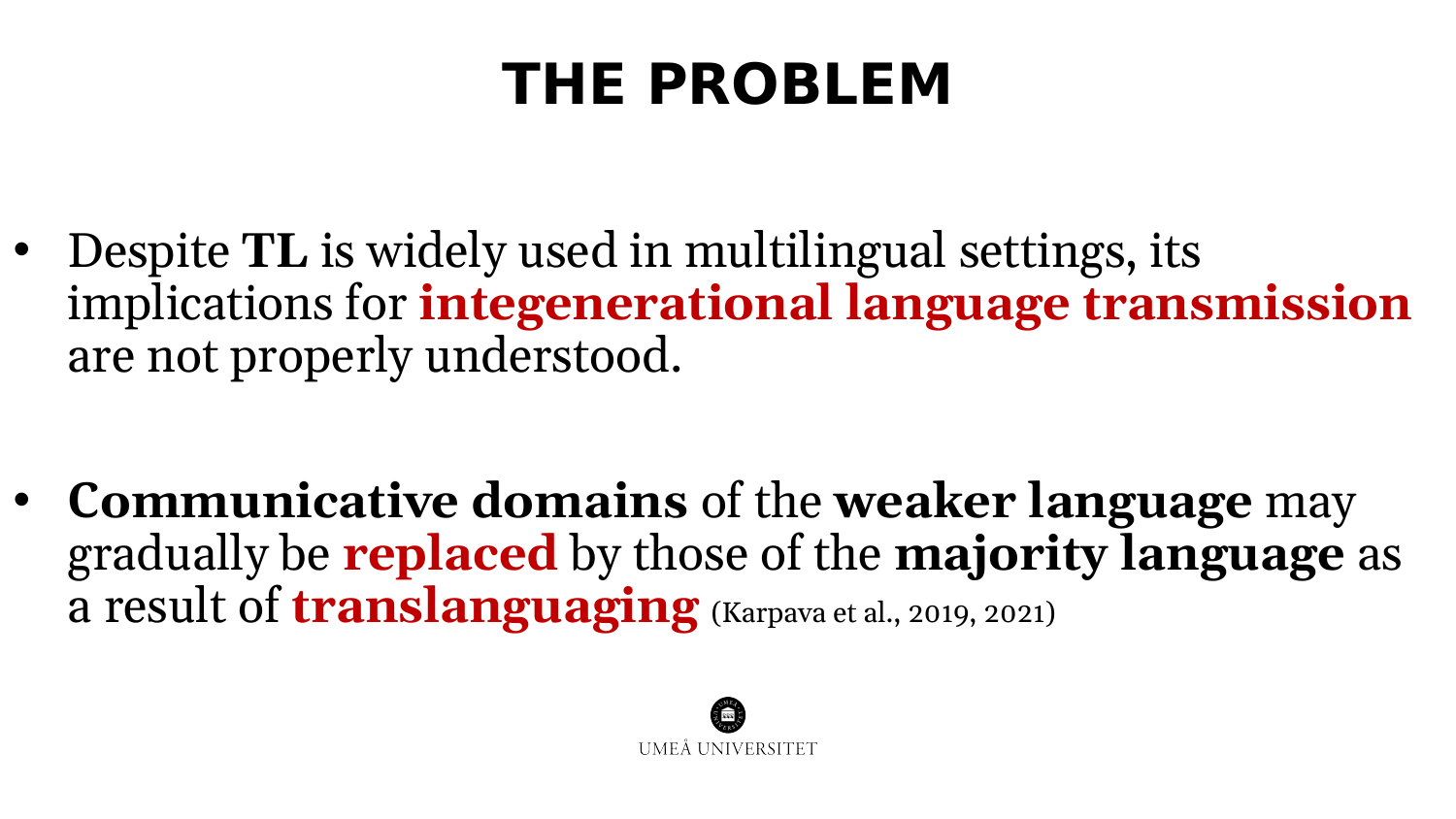

# THE PROBLEM
Despite TL is widely used in multilingual settings, its implications for integenerational language transmission are not properly understood.

Сommunicative domains of the weaker language may gradually be replaced by those of the majority language as a result of translanguaging (Karpava et al., 2019, 2021)